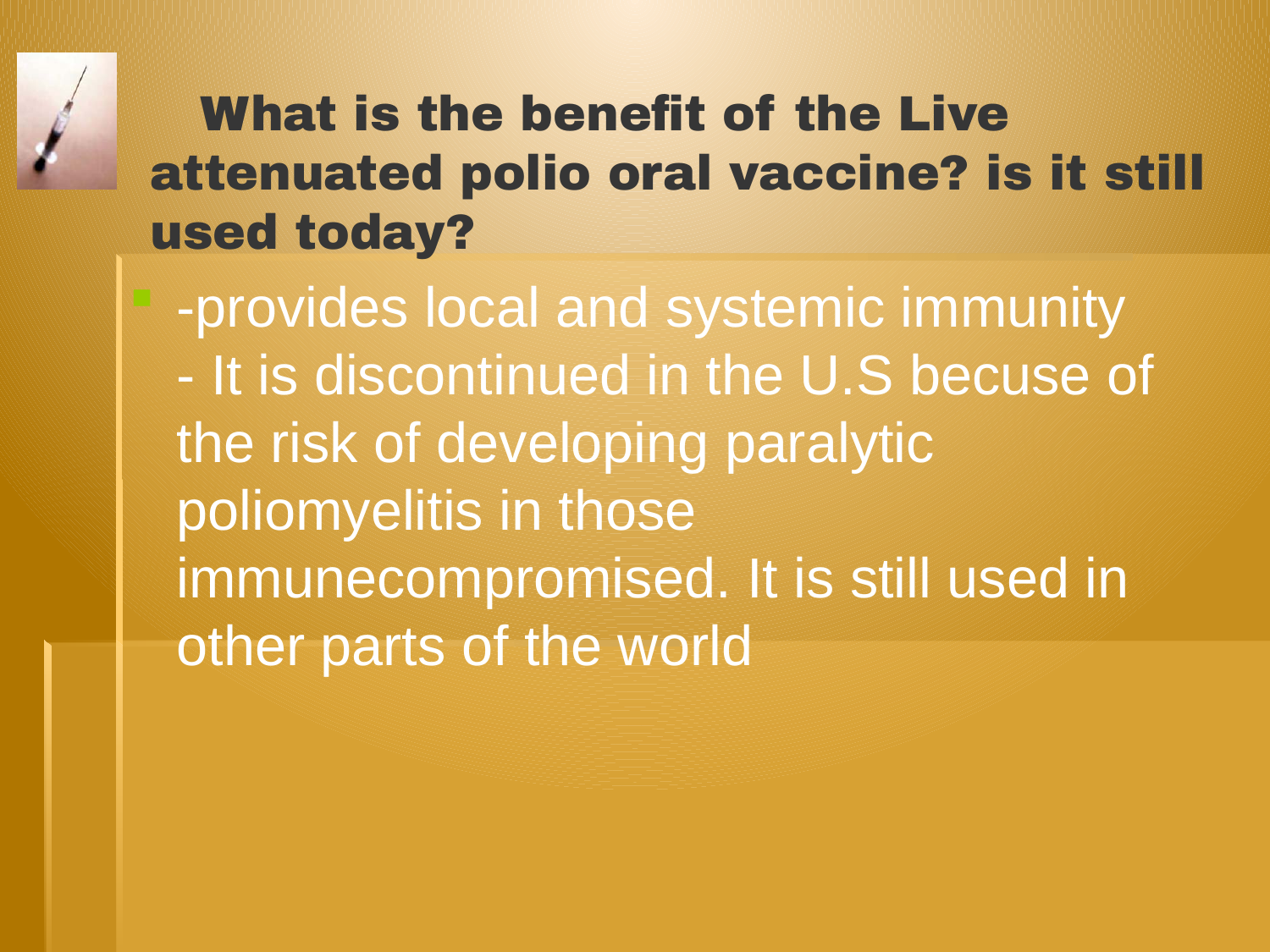

# What is the benefit of the Live   attenuated polio oral vaccine? is it still used today?
-provides local and systemic immunity
- It is discontinued in the U.S becuse of the risk of developing paralytic poliomyelitis in those immunecompromised. It is still used in other parts of the world